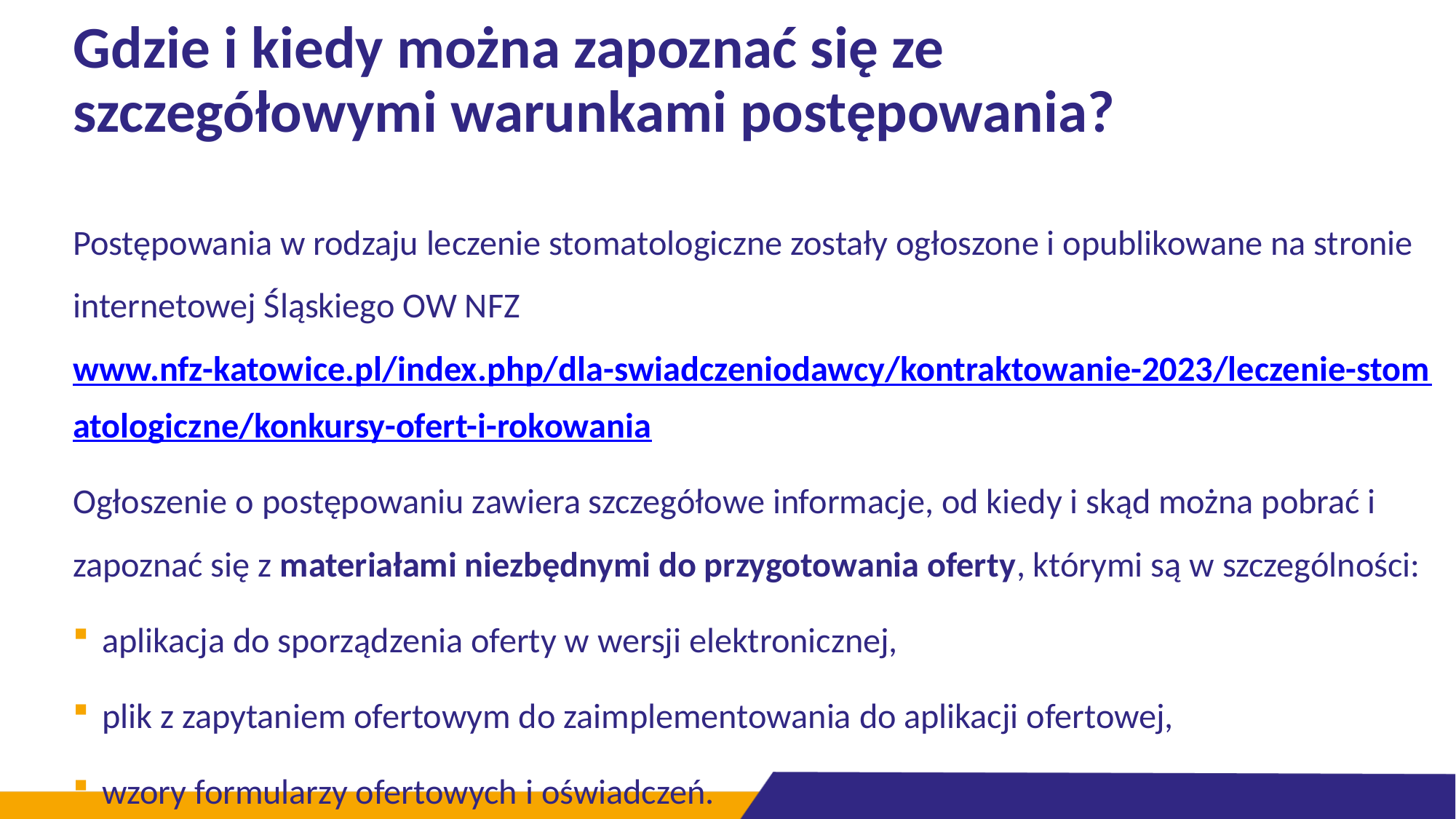

# Gdzie i kiedy można zapoznać się ze szczegółowymi warunkami postępowania?
Postępowania w rodzaju leczenie stomatologiczne zostały ogłoszone i opublikowane na stronie internetowej Śląskiego OW NFZ www.nfz-katowice.pl/index.php/dla-swiadczeniodawcy/kontraktowanie-2023/leczenie-stomatologiczne/konkursy-ofert-i-rokowania
Ogłoszenie o postępowaniu zawiera szczegółowe informacje, od kiedy i skąd można pobrać i zapoznać się z materiałami niezbędnymi do przygotowania oferty, którymi są w szczególności:
aplikacja do sporządzenia oferty w wersji elektronicznej,
plik z zapytaniem ofertowym do zaimplementowania do aplikacji ofertowej,
wzory formularzy ofertowych i oświadczeń.